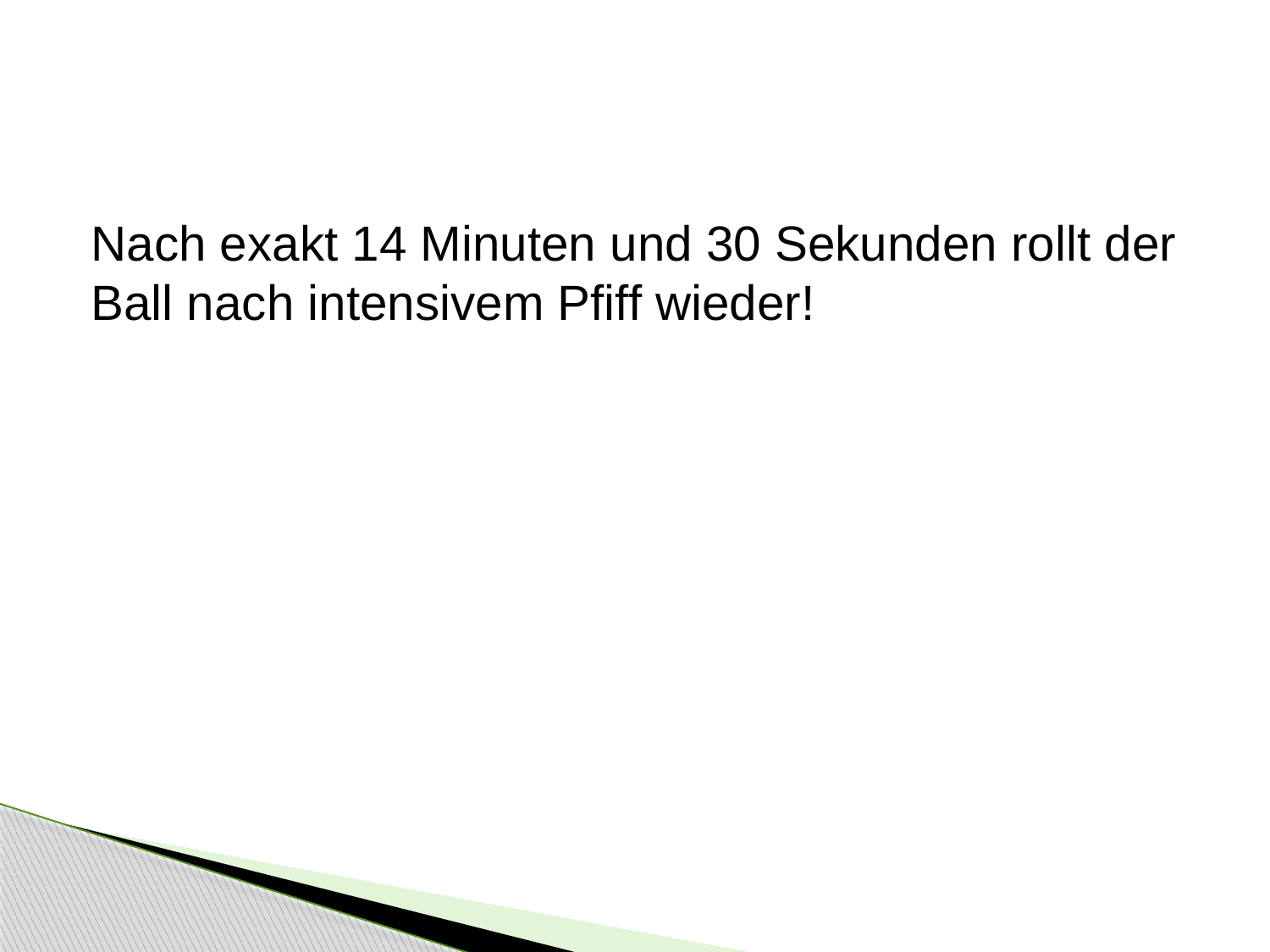

#
Nach exakt 14 Minuten und 30 Sekunden rollt der Ball nach intensivem Pfiff wieder!